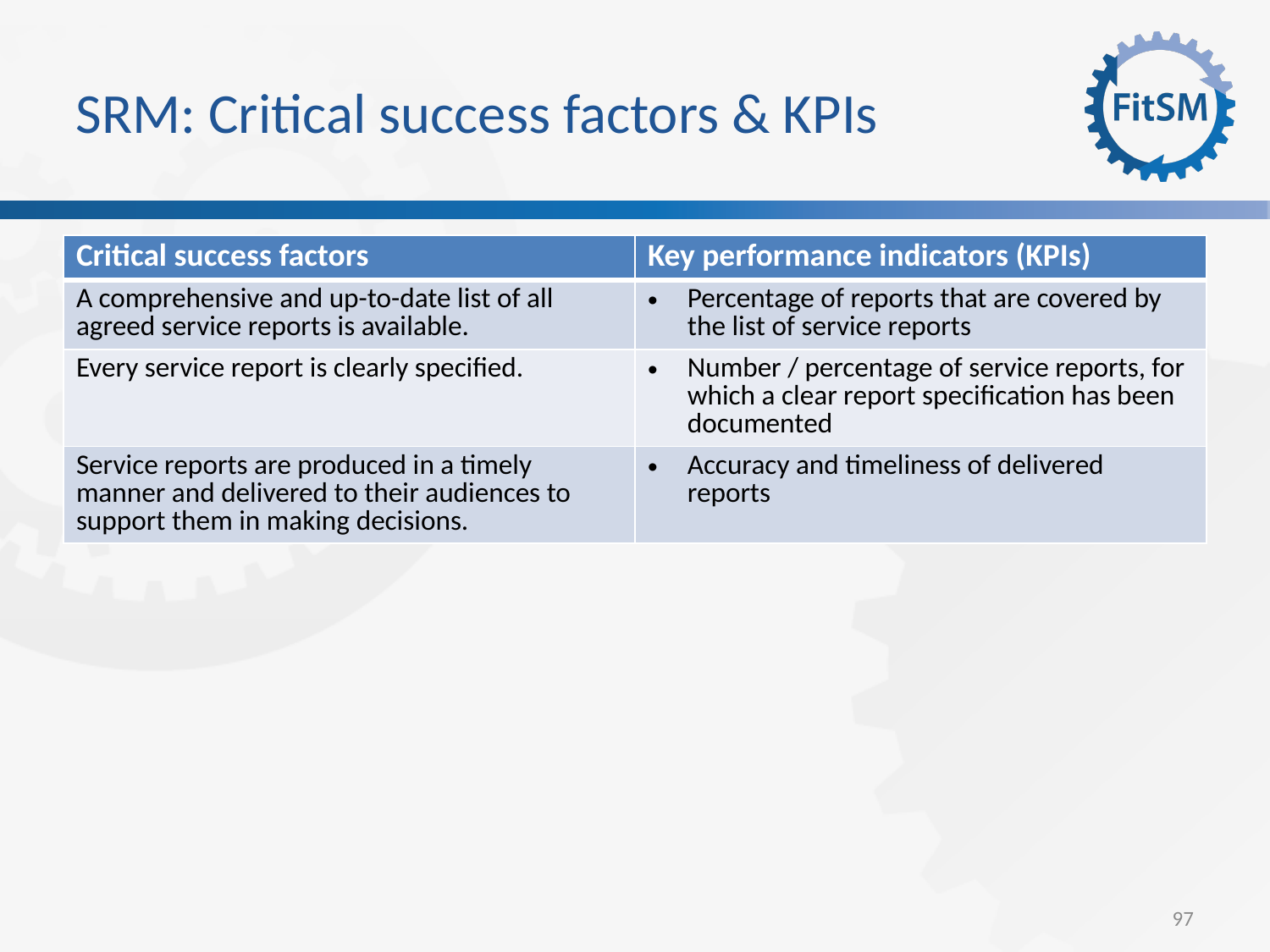

SRM: Critical success factors & KPIs
| Critical success factors | Key performance indicators (KPIs) |
| --- | --- |
| A comprehensive and up-to-date list of all agreed service reports is available. | Percentage of reports that are covered by the list of service reports |
| Every service report is clearly specified. | Number / percentage of service reports, for which a clear report specification has been documented |
| Service reports are produced in a timely manner and delivered to their audiences to support them in making decisions. | Accuracy and timeliness of delivered reports |
97